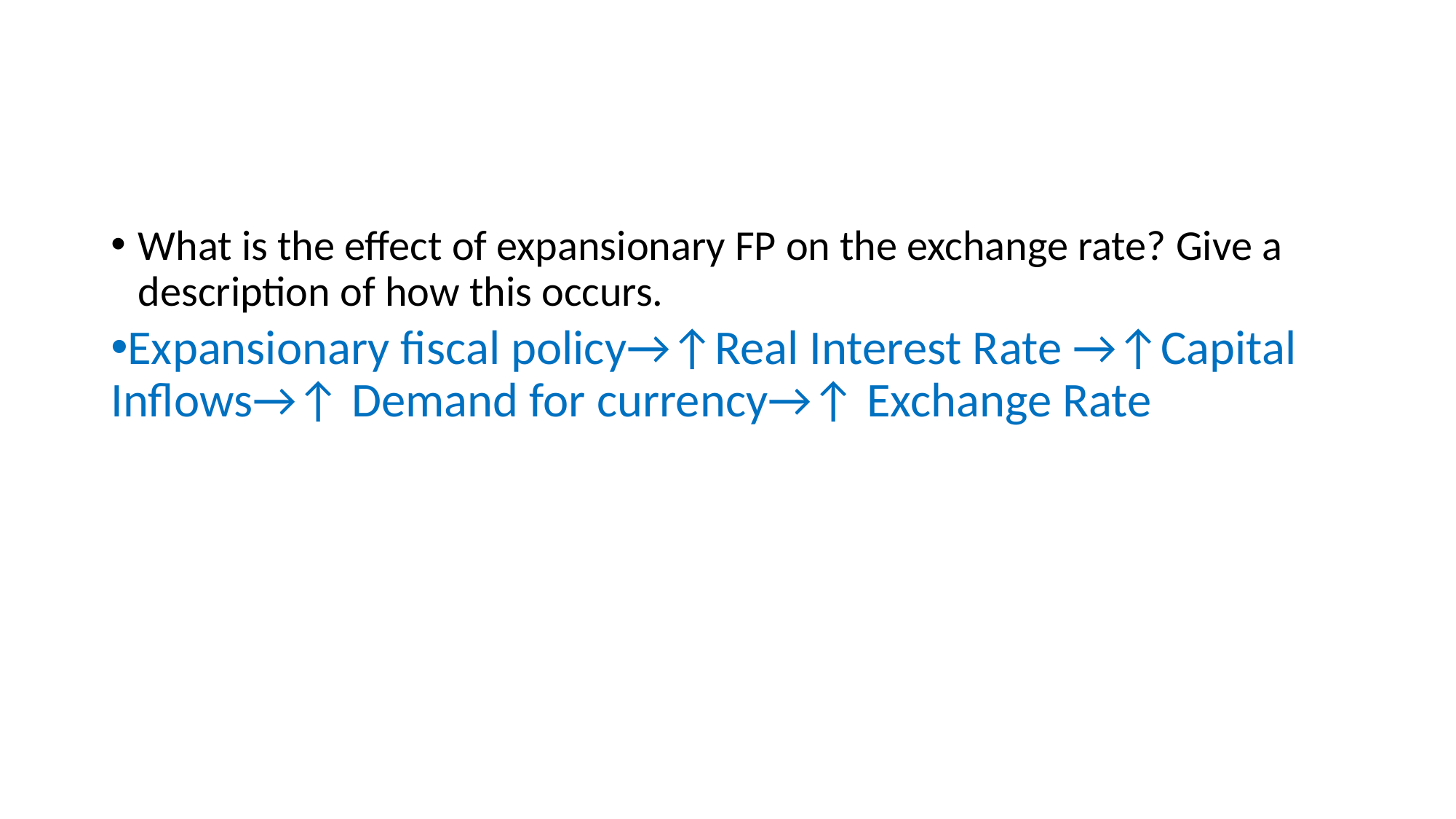

#
What is the effect of expansionary FP on the exchange rate? Give a description of how this occurs.
Expansionary fiscal policy→↑Real Interest Rate →↑Capital Inflows→↑ Demand for currency→↑ Exchange Rate